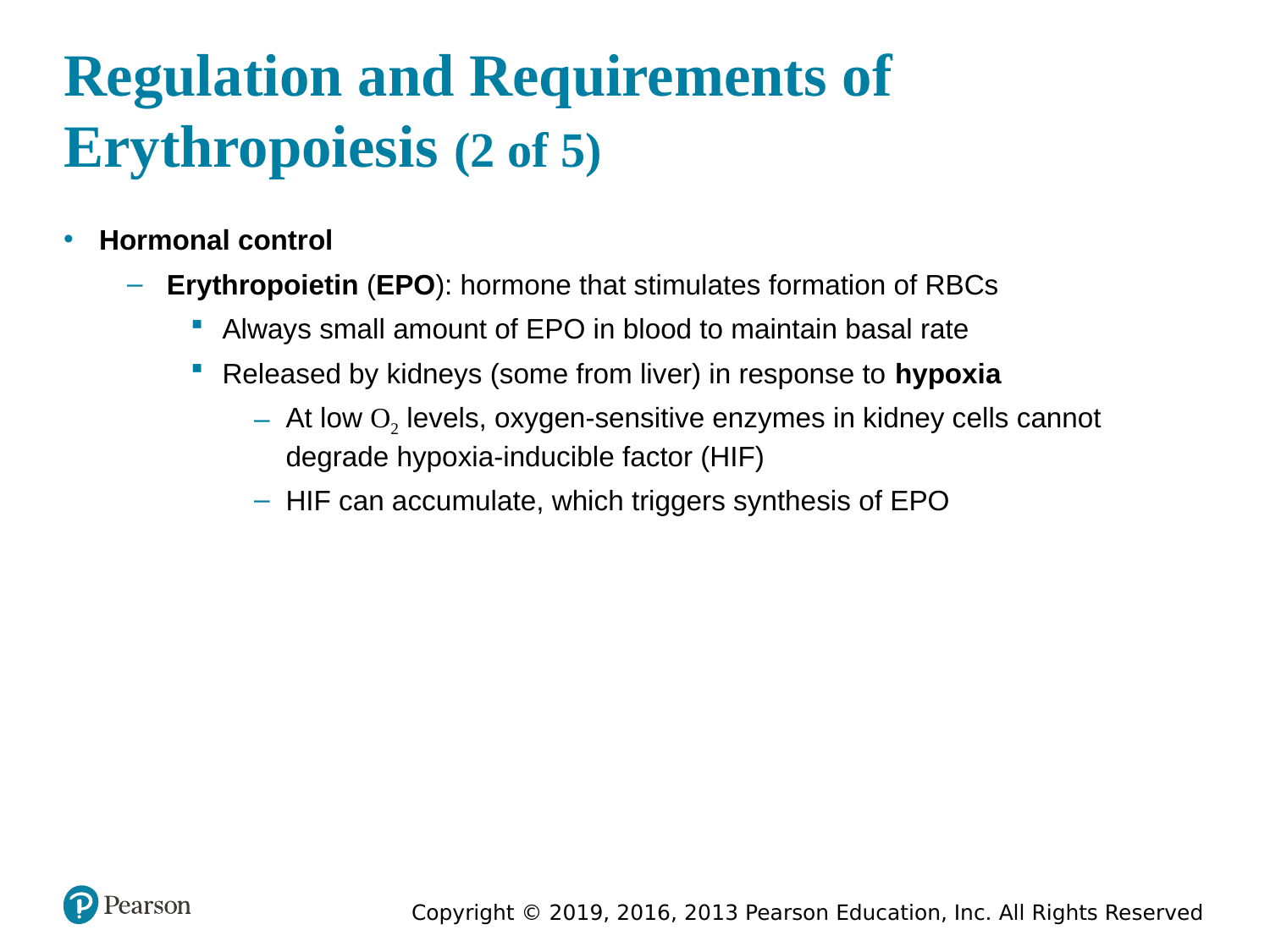

# Regulation and Requirements of Erythropoiesis (2 of 5)
Hormonal control
Erythropoietin (EPO): hormone that stimulates formation of RBCs
Always small amount of EPO in blood to maintain basal rate
Released by kidneys (some from liver) in response to hypoxia
At low O2 levels, oxygen-sensitive enzymes in kidney cells cannot degrade hypoxia-inducible factor (HIF)
HIF can accumulate, which triggers synthesis of EPO